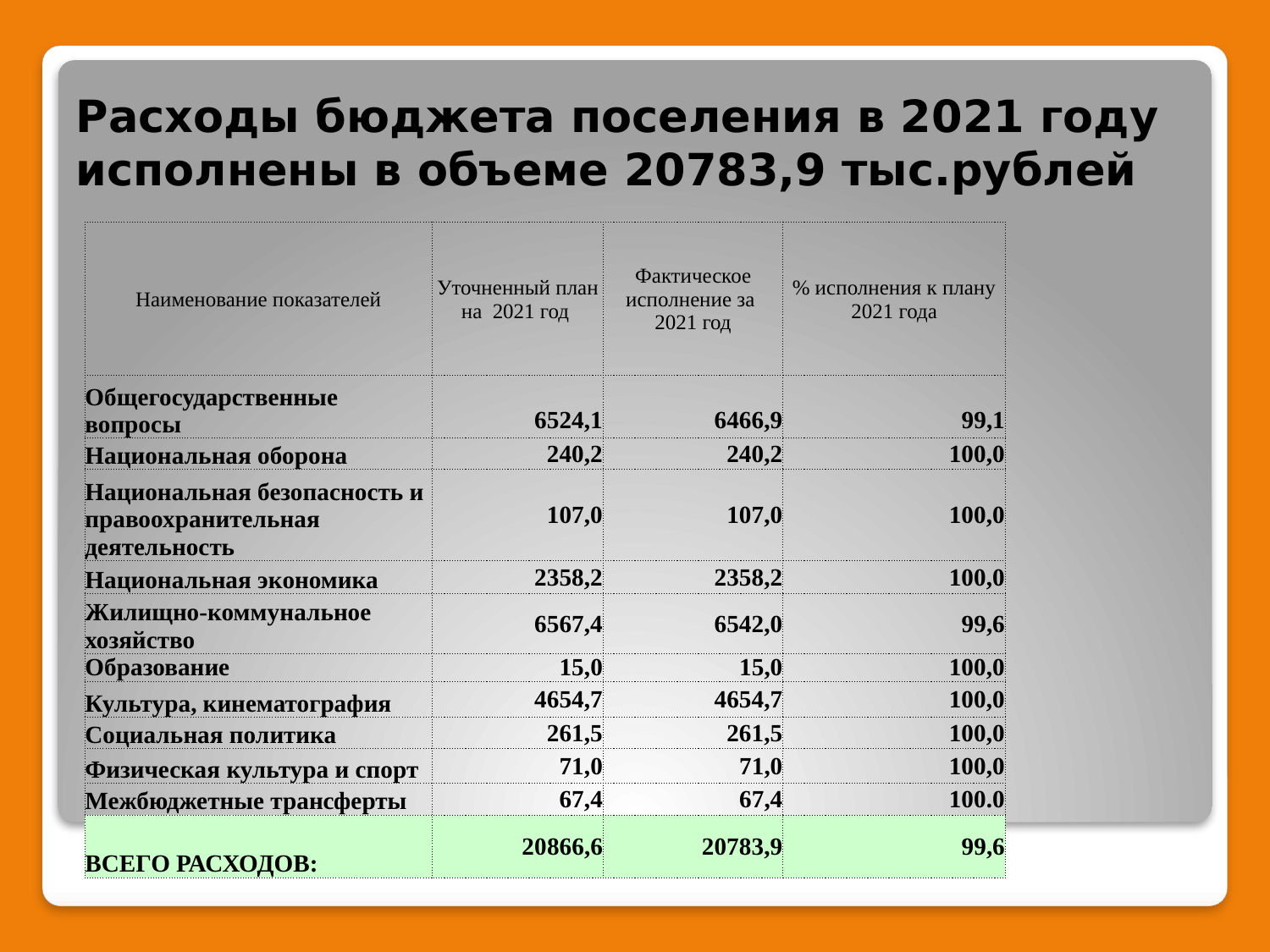

# Расходы бюджета поселения в 2021 году исполнены в объеме 20783,9 тыс.рублей
| Наименование показателей | Уточненный план на 2021 год | Фактическое исполнение за 2021 год | % исполнения к плану 2021 года |
| --- | --- | --- | --- |
| Общегосударственные вопросы | 6524,1 | 6466,9 | 99,1 |
| Национальная оборона | 240,2 | 240,2 | 100,0 |
| Национальная безопасность и правоохранительная деятельность | 107,0 | 107,0 | 100,0 |
| Национальная экономика | 2358,2 | 2358,2 | 100,0 |
| Жилищно-коммунальное хозяйство | 6567,4 | 6542,0 | 99,6 |
| Образование | 15,0 | 15,0 | 100,0 |
| Культура, кинематография | 4654,7 | 4654,7 | 100,0 |
| Социальная политика | 261,5 | 261,5 | 100,0 |
| Физическая культура и спорт | 71,0 | 71,0 | 100,0 |
| Межбюджетные трансферты | 67,4 | 67,4 | 100.0 |
| ВСЕГО РАСХОДОВ: | 20866,6 | 20783,9 | 99,6 |